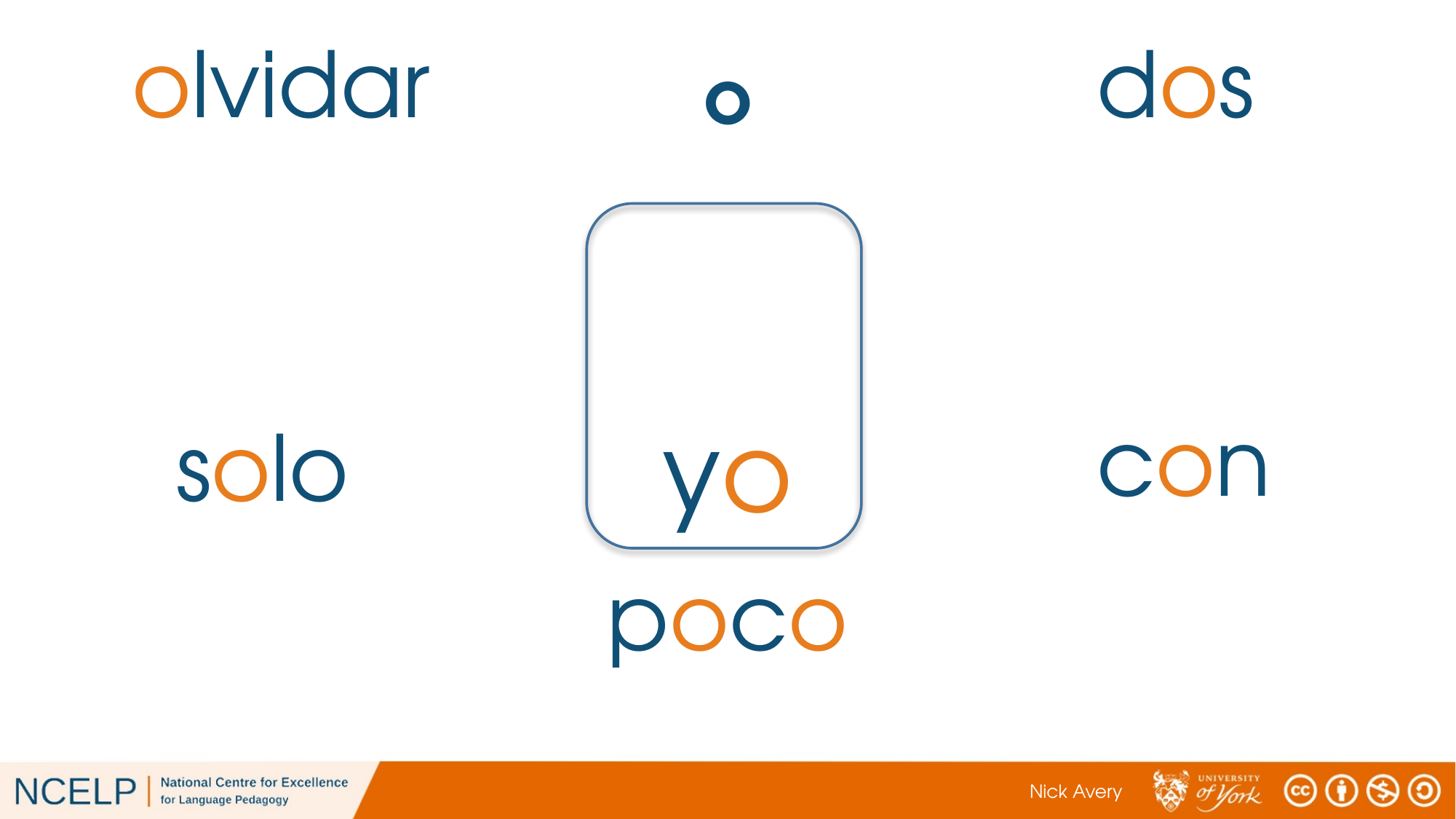

dos
olvidar
# o

yo
con
solo
poco
Nick Avery